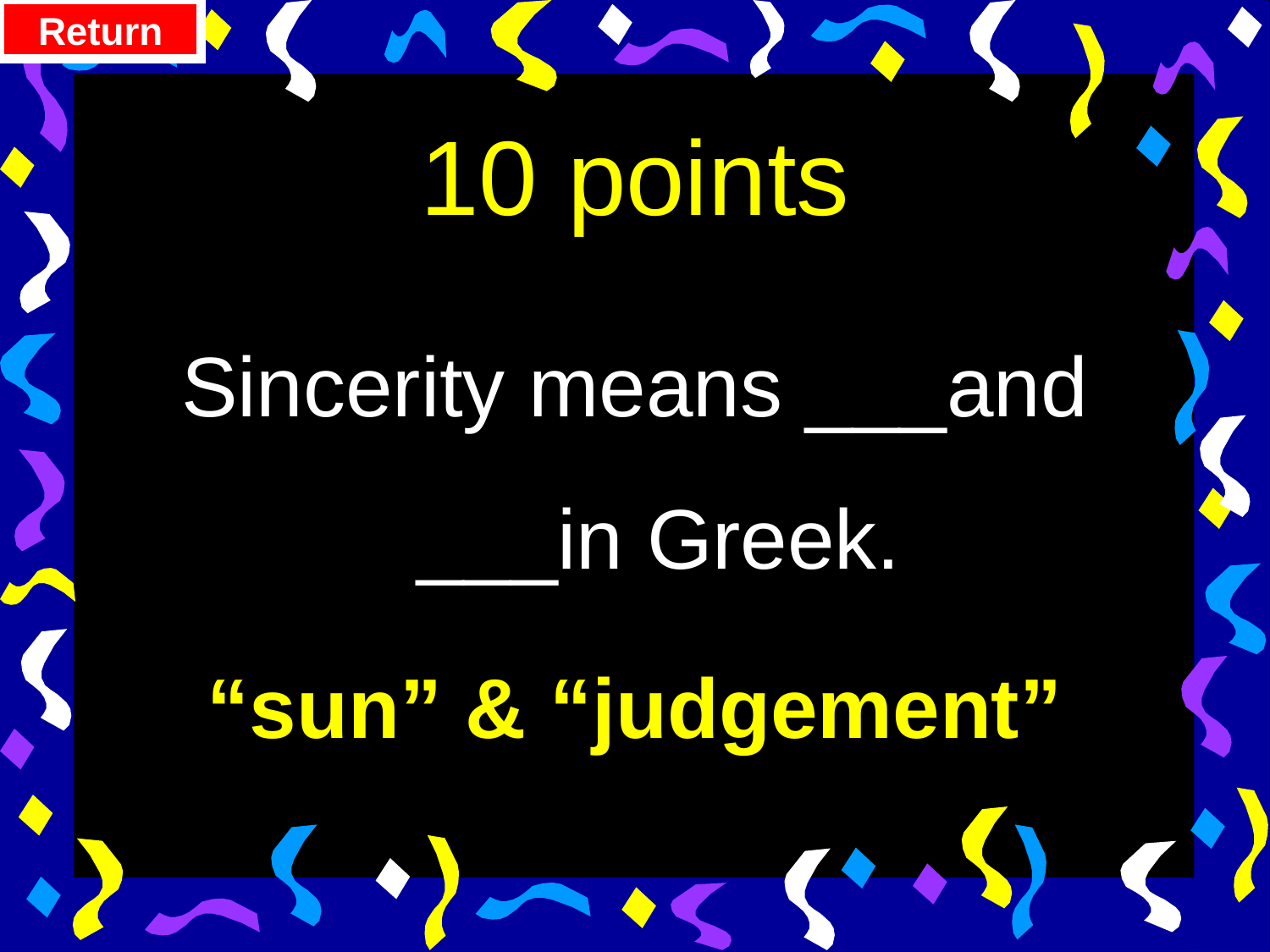

Return
# 10 points
Sincerity means ___and ___in Greek.
“sun” & “judgement”